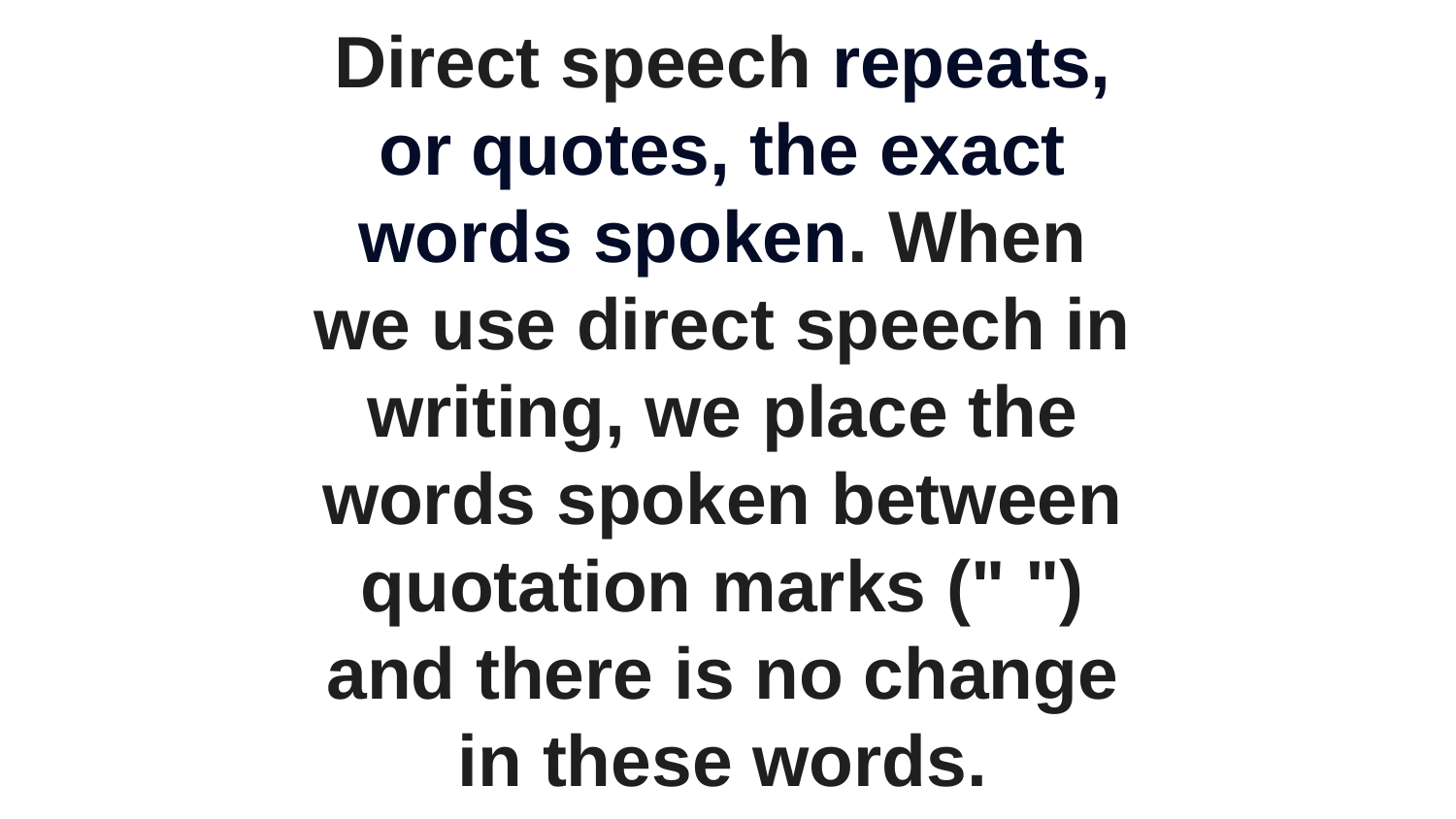

Direct speech repeats, or quotes, the exact words spoken. When we use direct speech in writing, we place the words spoken between quotation marks (" ") and there is no change in these words.